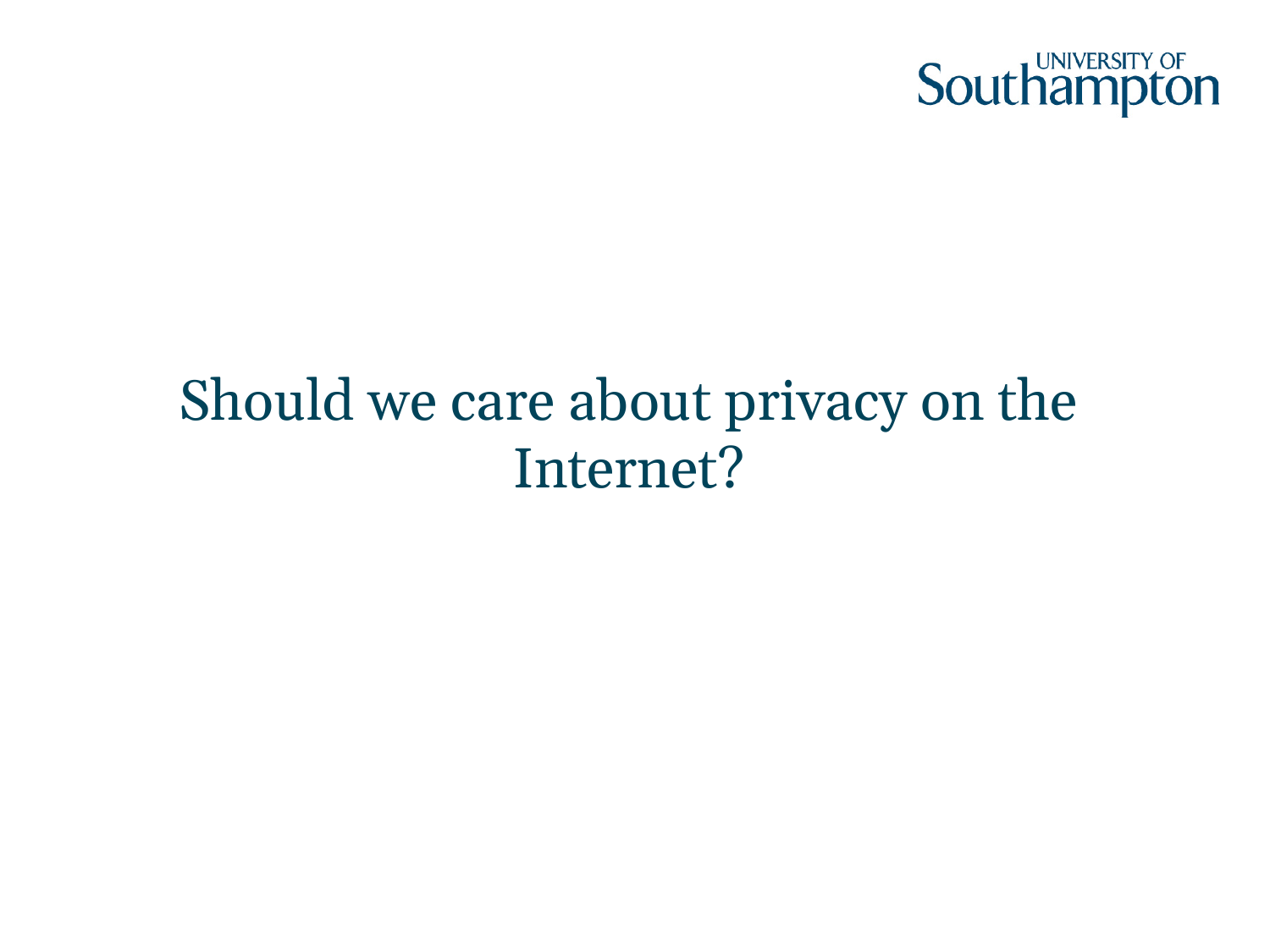

# Should we care about privacy on the Internet?